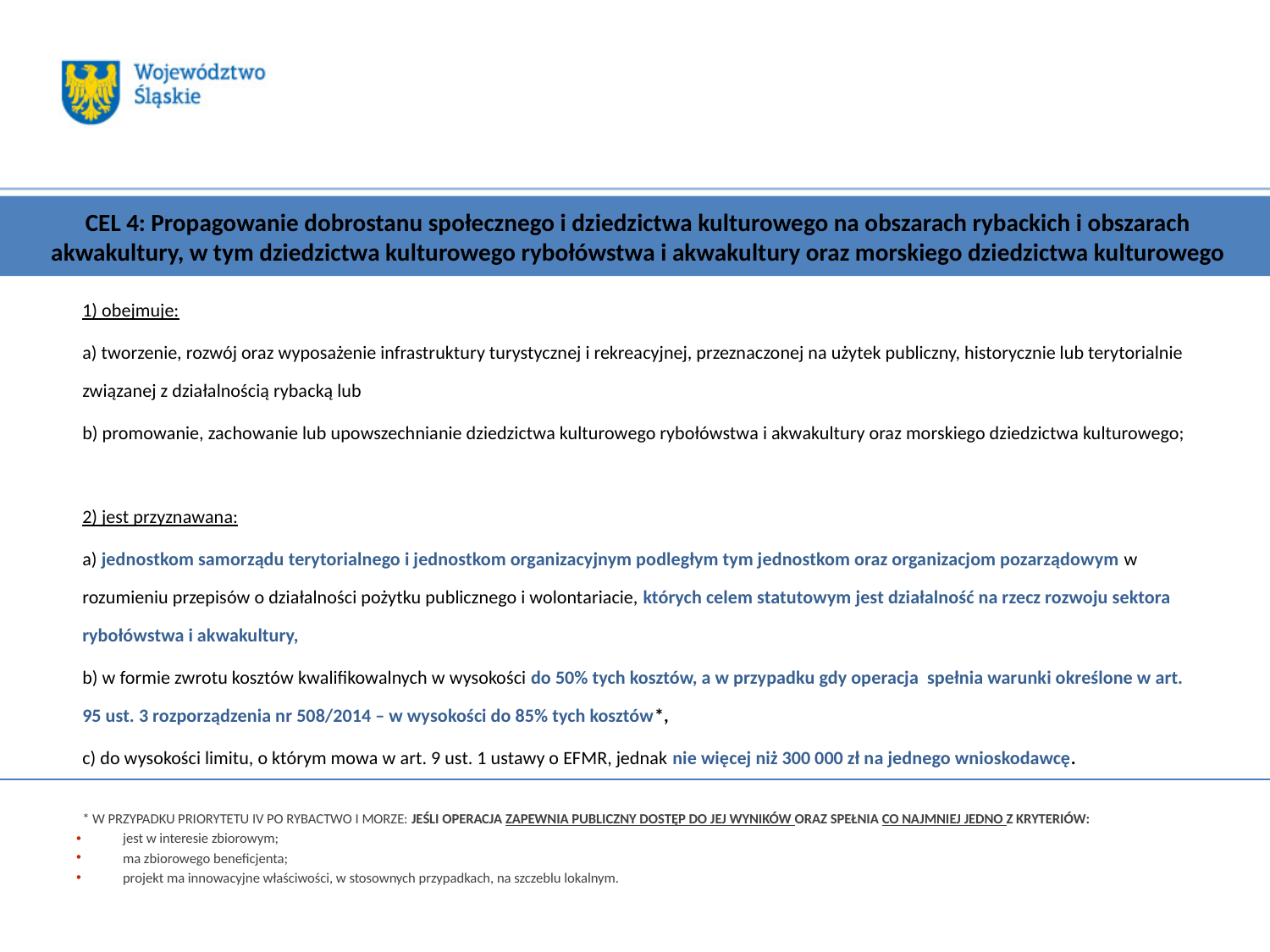

# CEL 4: Propagowanie dobrostanu społecznego i dziedzictwa kulturowego na obszarach rybackich i obszarach akwakultury, w tym dziedzictwa kulturowego rybołówstwa i akwakultury oraz morskiego dziedzictwa kulturowego
1) obejmuje:
a) tworzenie, rozwój oraz wyposażenie infrastruktury turystycznej i rekreacyjnej, przeznaczonej na użytek publiczny, historycznie lub terytorialnie związanej z działalnością rybacką lub
b) promowanie, zachowanie lub upowszechnianie dziedzictwa kulturowego rybołówstwa i akwakultury oraz morskiego dziedzictwa kulturowego;

2) jest przyznawana:
a) jednostkom samorządu terytorialnego i jednostkom organizacyjnym podległym tym jednostkom oraz organizacjom pozarządowym w rozumieniu przepisów o działalności pożytku publicznego i wolontariacie, których celem statutowym jest działalność na rzecz rozwoju sektora rybołówstwa i akwakultury,
b) w formie zwrotu kosztów kwalifikowalnych w wysokości do 50% tych kosztów, a w przypadku gdy operacja  spełnia warunki określone w art. 95 ust. 3 rozporządzenia nr 508/2014 – w wysokości do 85% tych kosztów*,
c) do wysokości limitu, o którym mowa w art. 9 ust. 1 ustawy o EFMR, jednak nie więcej niż 300 000 zł na jednego wnioskodawcę.

* W PRZYPADKU PRIORYTETU IV PO RYBACTWO I MORZE: JEŚLI OPERACJA ZAPEWNIA PUBLICZNY DOSTĘP DO JEJ WYNIKÓW ORAZ SPEŁNIA CO NAJMNIEJ JEDNO Z KRYTERIÓW:
jest w interesie zbiorowym;
ma zbiorowego beneficjenta;
projekt ma innowacyjne właściwości, w stosownych przypadkach, na szczeblu lokalnym.